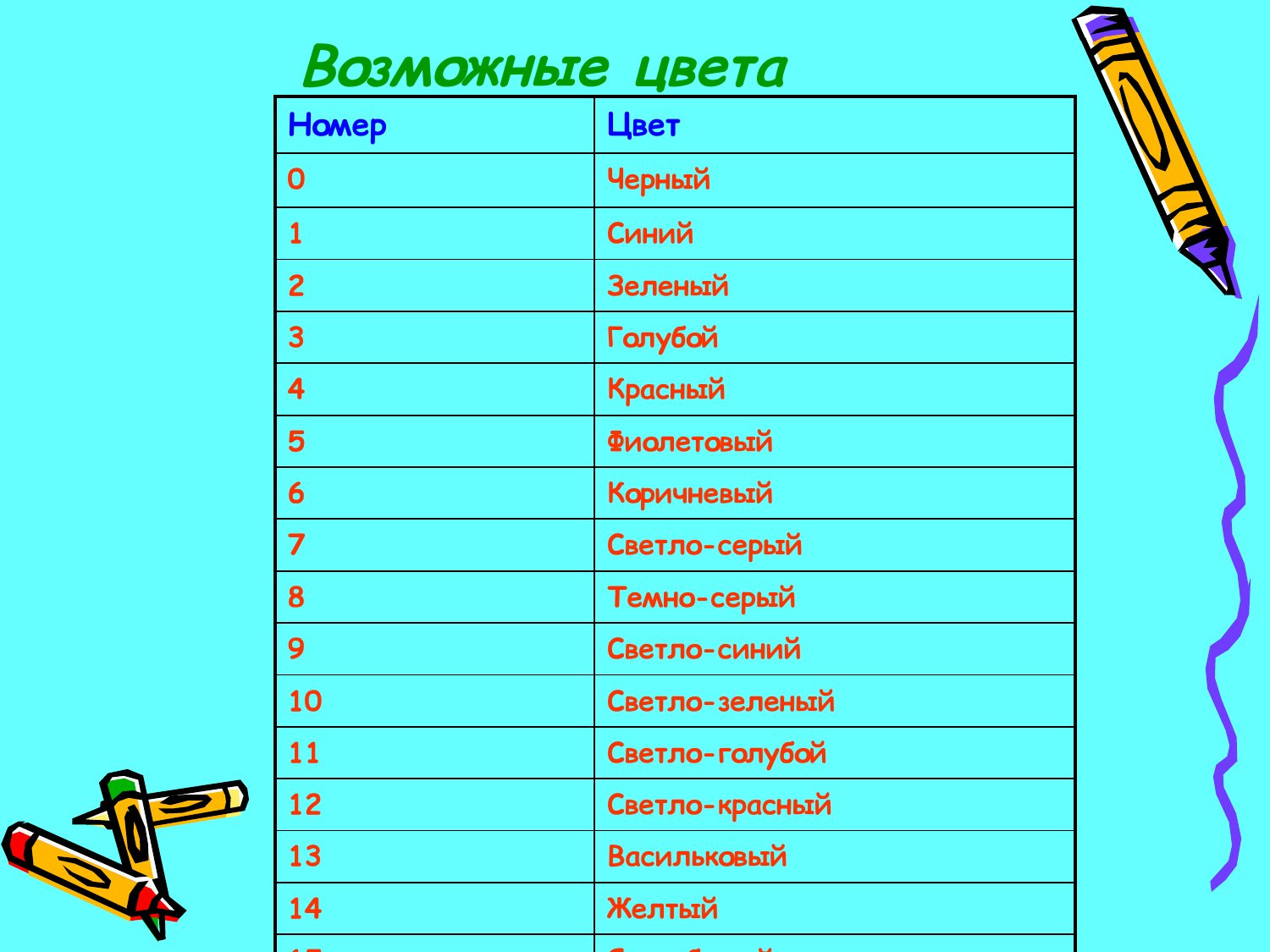

# Возможные цвета
| Номер | Цвет |
| --- | --- |
| 0 | Черный |
| 1 | Синий |
| 2 | Зеленый |
| 3 | Голубой |
| 4 | Красный |
| 5 | Фиолетовый |
| 6 | Коричневый |
| 7 | Светло-серый |
| 8 | Темно-серый |
| 9 | Светло-синий |
| 10 | Светло-зеленый |
| 11 | Светло-голубой |
| 12 | Светло-красный |
| 13 | Васильковый |
| 14 | Желтый |
| 15 | Ярко-белый |